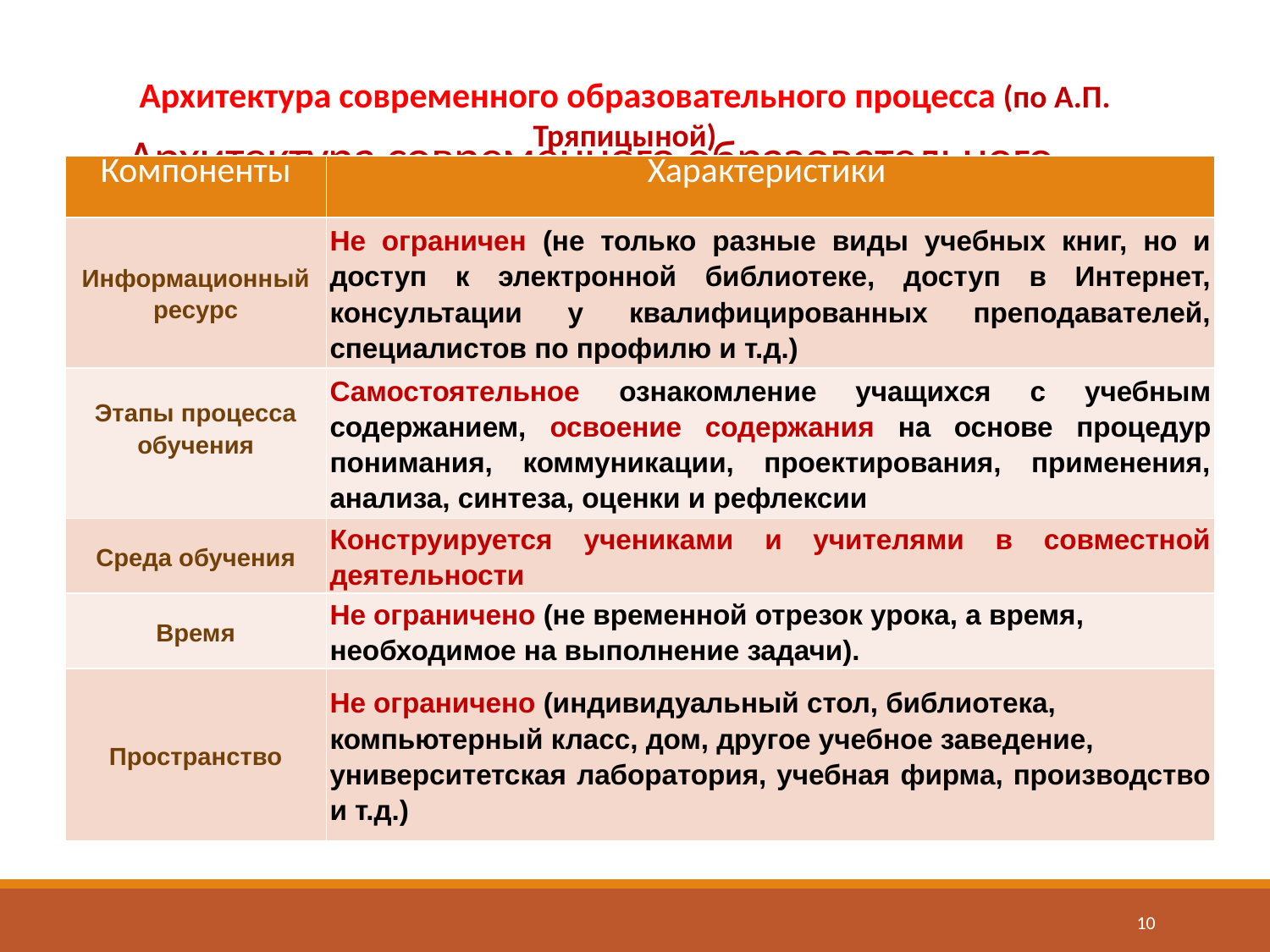

# Архитектура современного образовательного процесса
Архитектура современного образовательного процесса (по А.П. Тряпицыной)
| Компоненты | Характеристики |
| --- | --- |
| Информационный ресурс | Не ограничен (не только разные виды учебных книг, но и доступ к электронной библиотеке, доступ в Интернет, консультации у квалифицированных преподавателей, специалистов по профилю и т.д.) |
| Этапы процесса обучения | Самостоятельное ознакомление учащихся с учебным содержанием, освоение содержания на основе процедур понимания, коммуникации, проектирования, применения, анализа, синтеза, оценки и рефлексии |
| Среда обучения | Конструируется учениками и учителями в совместной деятельности |
| Время | Не ограничено (не временной отрезок урока, а время, необходимое на выполнение задачи). |
| Пространство | Не ограничено (индивидуальный стол, библиотека, компьютерный класс, дом, другое учебное заведение, университетская лаборатория, учебная фирма, производство и т.д.) |
10